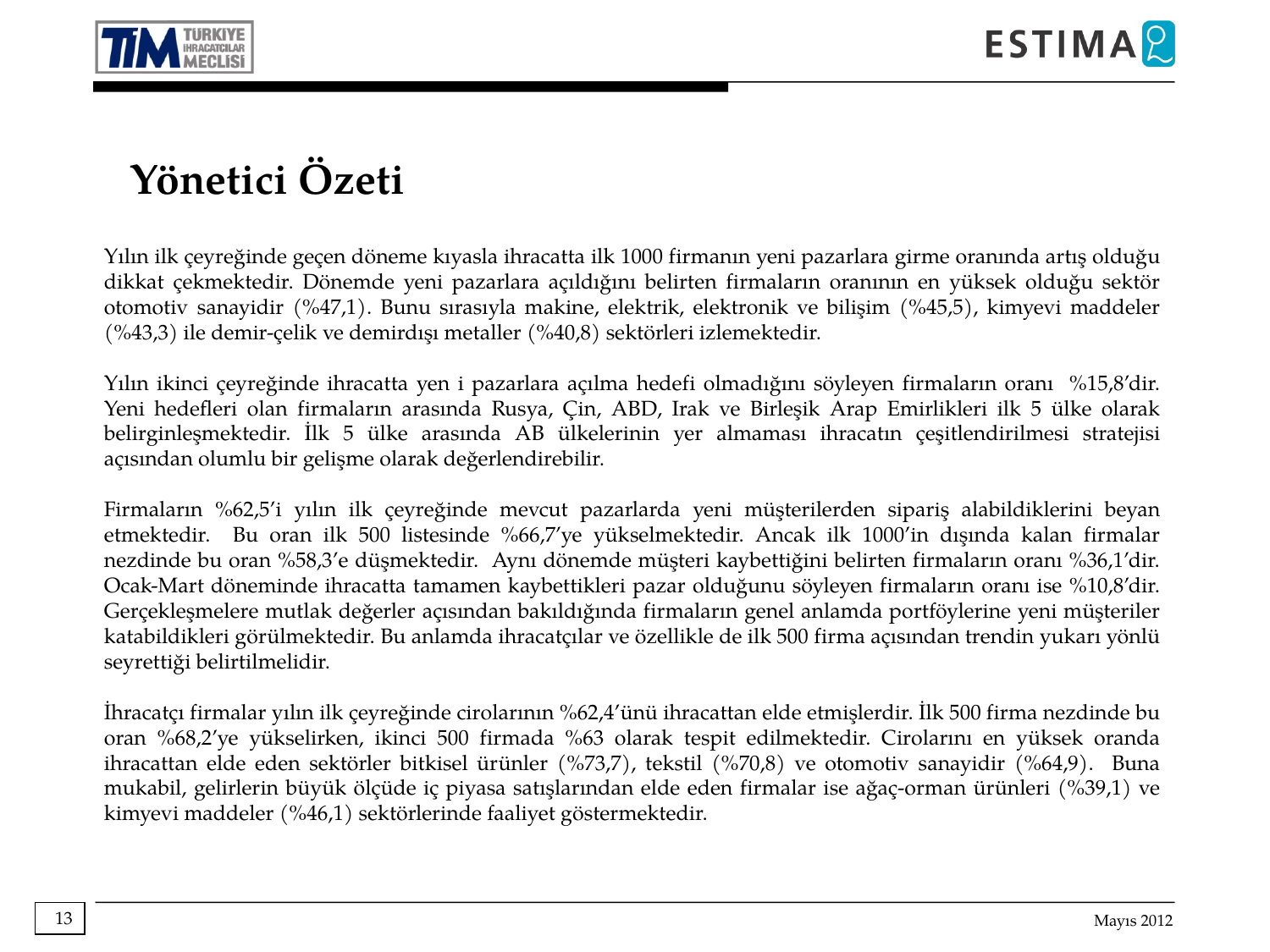

Yönetici Özeti
Yılın ilk çeyreğinde geçen döneme kıyasla ihracatta ilk 1000 firmanın yeni pazarlara girme oranında artış olduğu dikkat çekmektedir. Dönemde yeni pazarlara açıldığını belirten firmaların oranının en yüksek olduğu sektör otomotiv sanayidir (%47,1). Bunu sırasıyla makine, elektrik, elektronik ve bilişim (%45,5), kimyevi maddeler (%43,3) ile demir-çelik ve demirdışı metaller (%40,8) sektörleri izlemektedir.

Yılın ikinci çeyreğinde ihracatta yen i pazarlara açılma hedefi olmadığını söyleyen firmaların oranı  %15,8’dir. Yeni hedefleri olan firmaların arasında Rusya, Çin, ABD, Irak ve Birleşik Arap Emirlikleri ilk 5 ülke olarak belirginleşmektedir. İlk 5 ülke arasında AB ülkelerinin yer almaması ihracatın çeşitlendirilmesi stratejisi açısından olumlu bir gelişme olarak değerlendirebilir.

Firmaların %62,5’i yılın ilk çeyreğinde mevcut pazarlarda yeni müşterilerden sipariş alabildiklerini beyan etmektedir.  Bu oran ilk 500 listesinde %66,7’ye yükselmektedir. Ancak ilk 1000’in dışında kalan firmalar nezdinde bu oran %58,3’e düşmektedir.  Aynı dönemde müşteri kaybettiğini belirten firmaların oranı %36,1’dir. Ocak-Mart döneminde ihracatta tamamen kaybettikleri pazar olduğunu söyleyen firmaların oranı ise %10,8’dir. Gerçekleşmelere mutlak değerler açısından bakıldığında firmaların genel anlamda portföylerine yeni müşteriler katabildikleri görülmektedir. Bu anlamda ihracatçılar ve özellikle de ilk 500 firma açısından trendin yukarı yönlü seyrettiği belirtilmelidir.

İhracatçı firmalar yılın ilk çeyreğinde cirolarının %62,4’ünü ihracattan elde etmişlerdir. İlk 500 firma nezdinde bu oran %68,2’ye yükselirken, ikinci 500 firmada %63 olarak tespit edilmektedir. Cirolarını en yüksek oranda ihracattan elde eden sektörler bitkisel ürünler (%73,7), tekstil (%70,8) ve otomotiv sanayidir (%64,9).  Buna mukabil, gelirlerin büyük ölçüde iç piyasa satışlarından elde eden firmalar ise ağaç-orman ürünleri (%39,1) ve kimyevi maddeler (%46,1) sektörlerinde faaliyet göstermektedir.